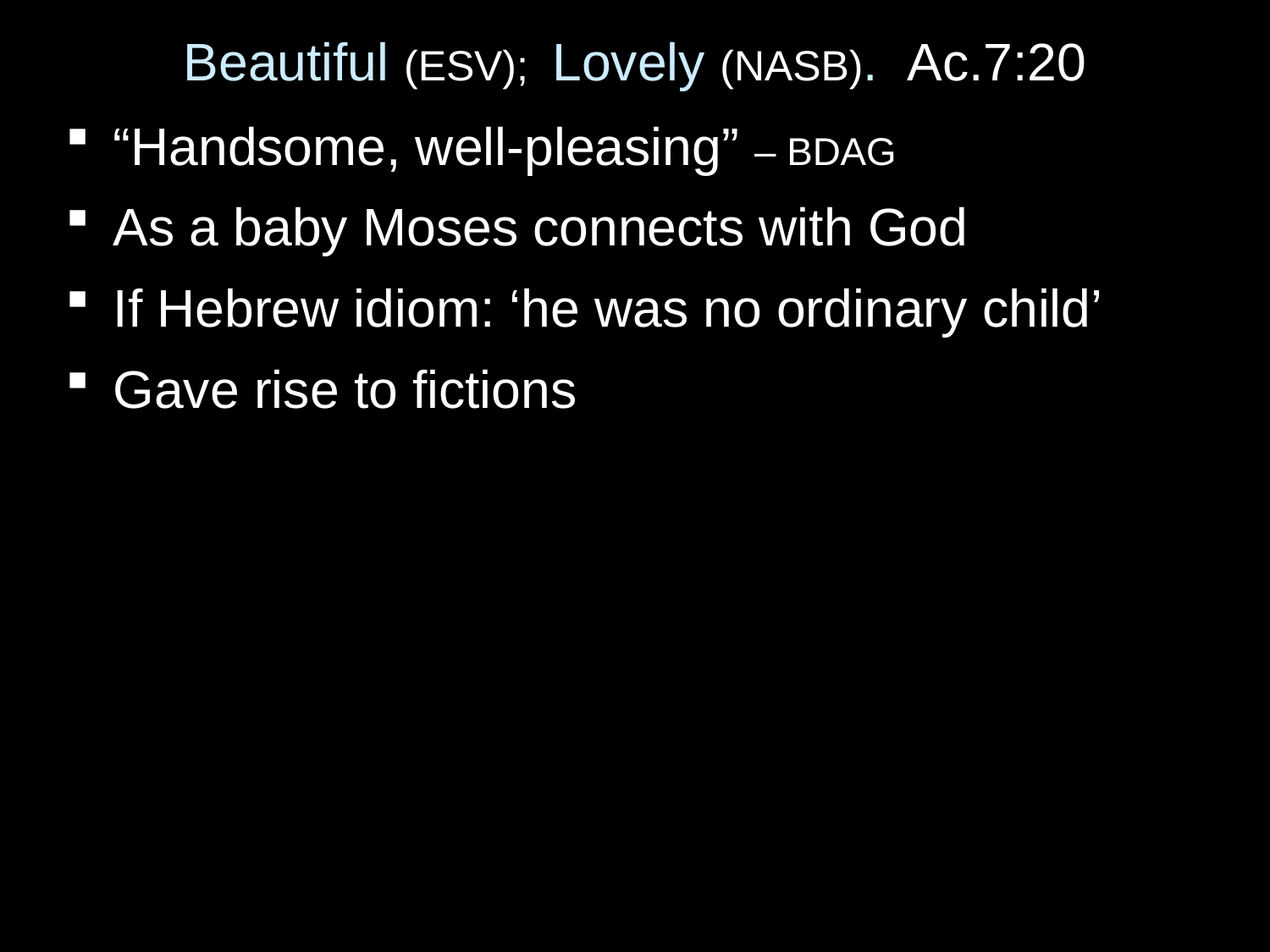

Beautiful (ESV);  Lovely (NASB).  Ac.7:20
“Handsome, well-pleasing” – BDAG
As a baby Moses connects with God
If Hebrew idiom: ‘he was no ordinary child’
Gave rise to fictions